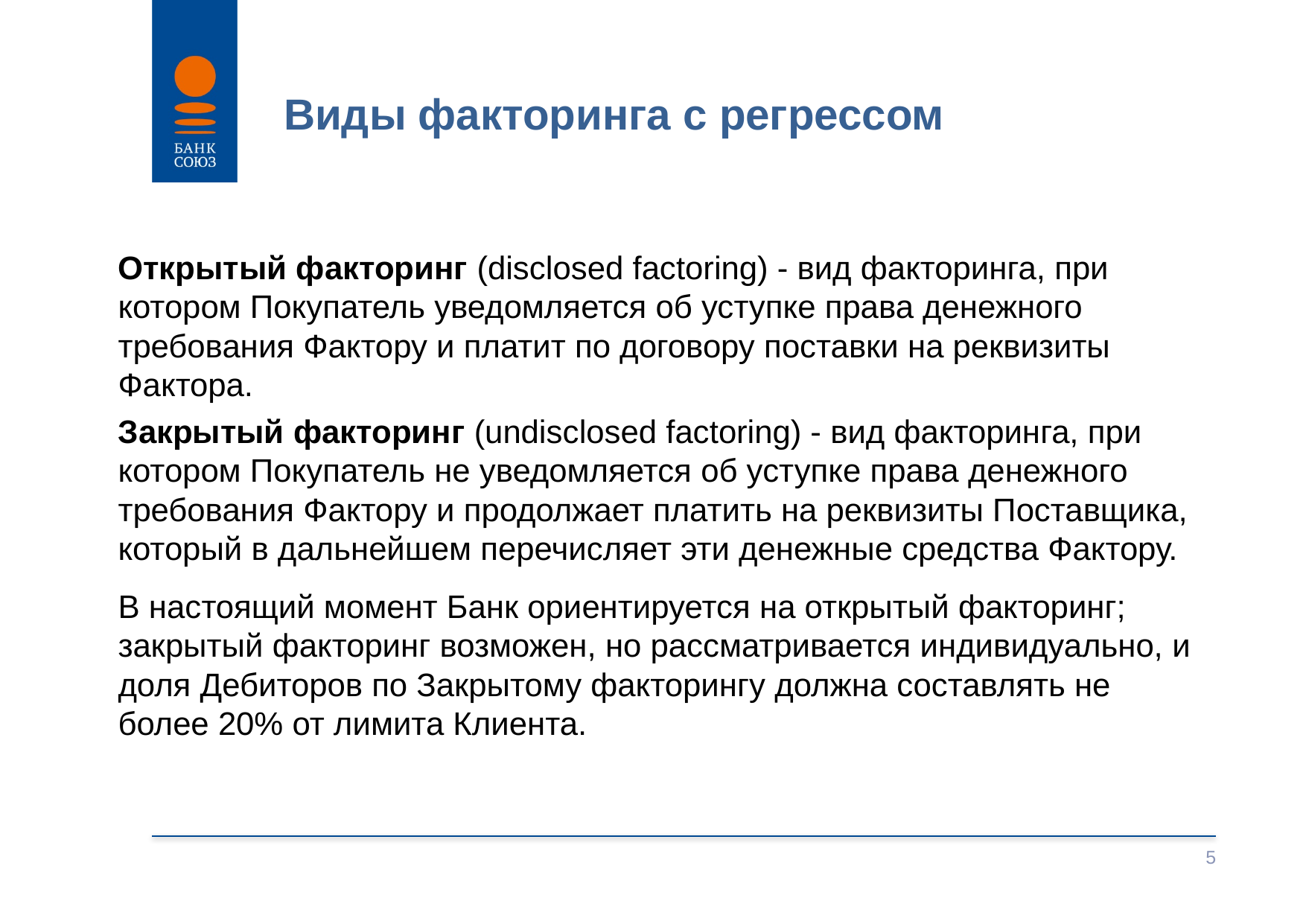

# Виды факторинга с регрессом

Открытый факторинг (disclosed factoring) - вид факторинга, при котором Покупатель уведомляется об уступке права денежного требования Фактору и платит по договору поставки на реквизиты Фактора.

Закрытый факторинг (undisclosed factoring) - вид факторинга, при котором Покупатель не уведомляется об уступке права денежного требования Фактору и продолжает платить на реквизиты Поставщика, который в дальнейшем перечисляет эти денежные средства Фактору.

В настоящий момент Банк ориентируется на открытый факторинг; закрытый факторинг возможен, но рассматривается индивидуально, и доля Дебиторов по Закрытому факторингу должна составлять не более 20% от лимита Клиента.
5